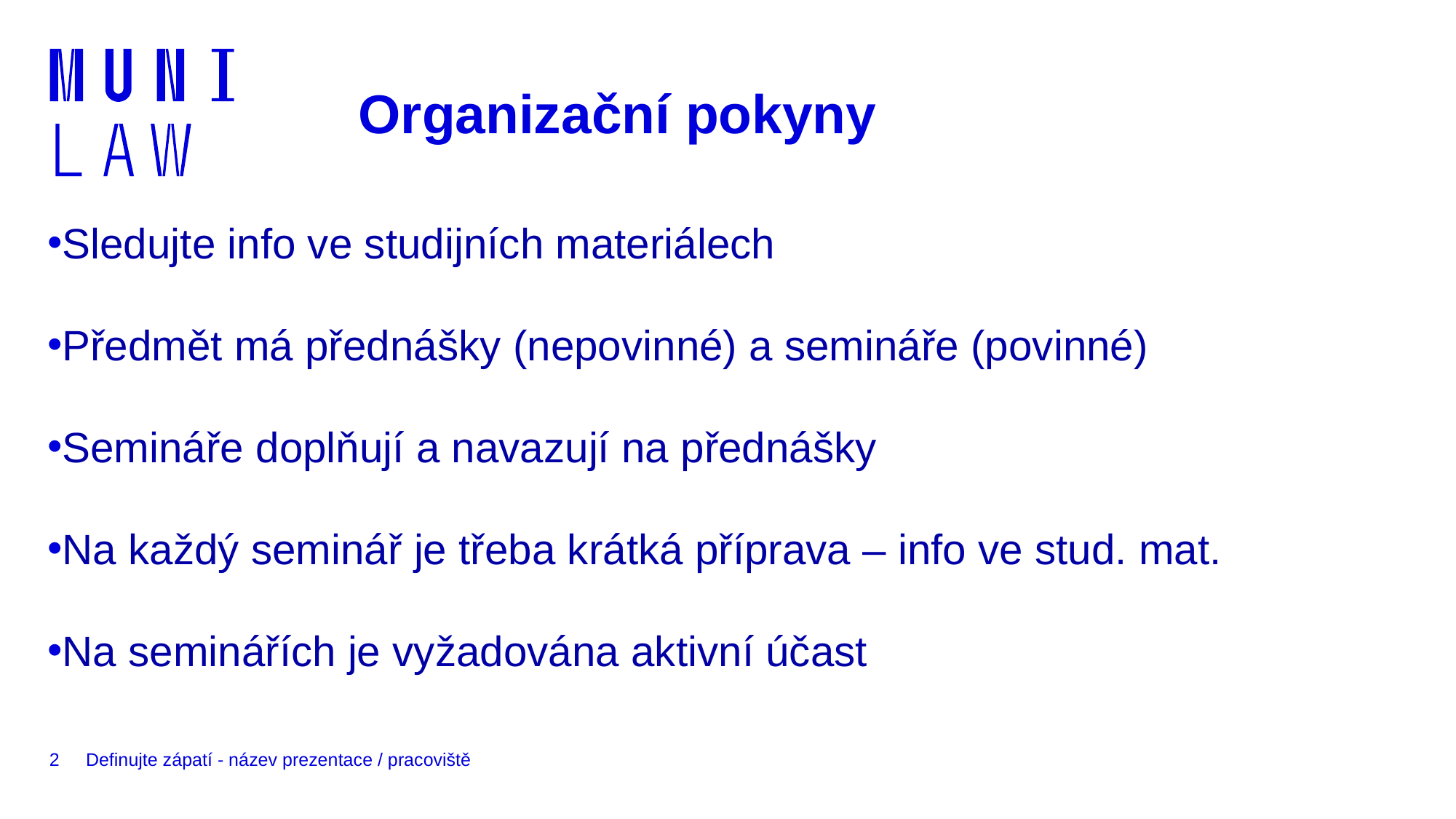

# Organizační pokyny
Sledujte info ve studijních materiálech

Předmět má přednášky (nepovinné) a semináře (povinné)

Semináře doplňují a navazují na přednášky

Na každý seminář je třeba krátká příprava – info ve stud. mat.

Na seminářích je vyžadována aktivní účast

2
Definujte zápatí - název prezentace / pracoviště